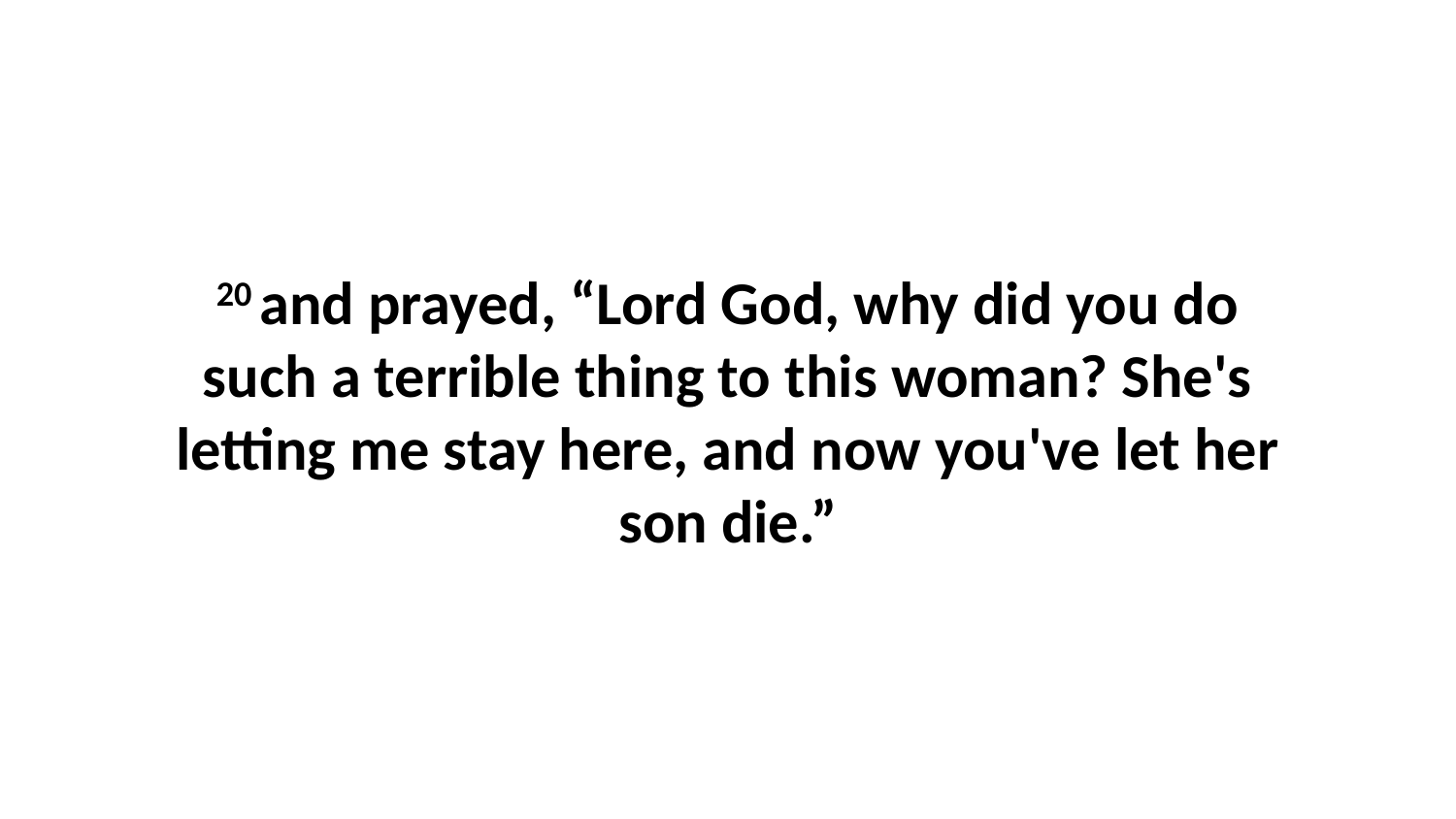

20 and prayed, “Lord God, why did you do such a terrible thing to this woman? She's letting me stay here, and now you've let her son die.”